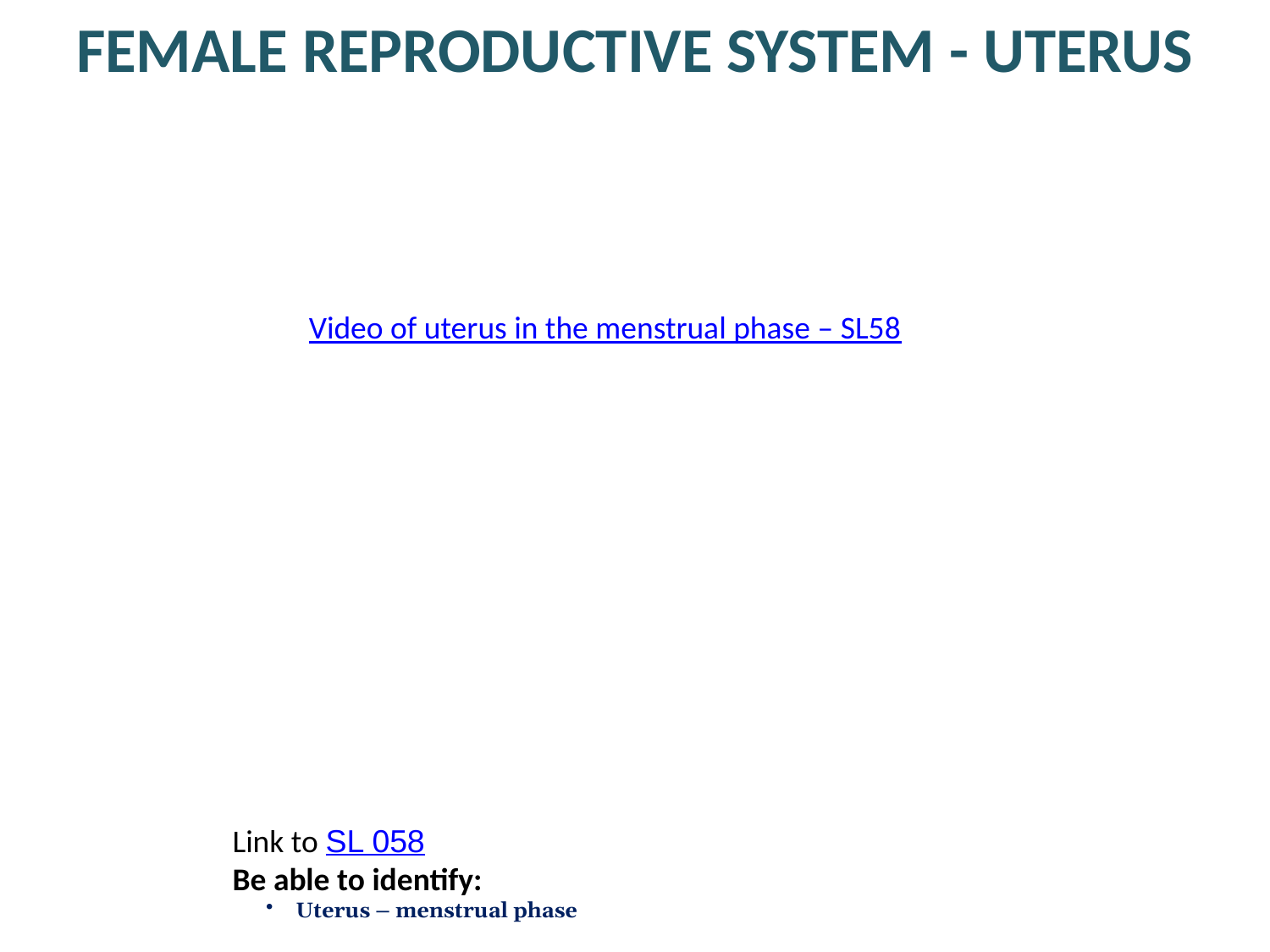

FEMALE REPRODUCTIVE SYSTEM - UTERUS
Video of uterus in the menstrual phase – SL58
Link to SL 058
Be able to identify:
Uterus – menstrual phase